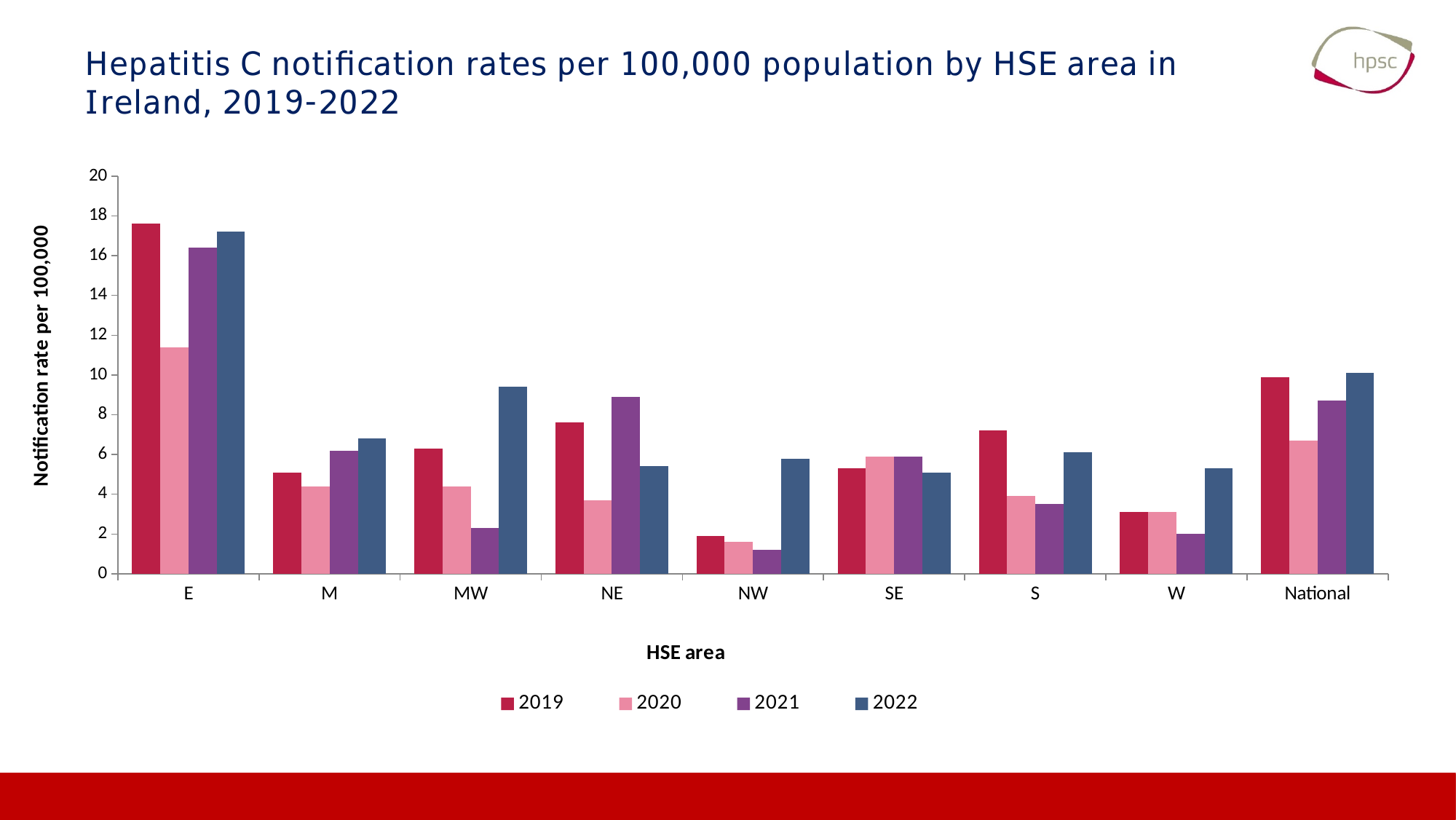

# Hepatitis C notification rates per 100,000 population by HSE area in Ireland, 2019-2022

### Chart

| Category | 2019 | 2020 | 2021 | 2022 |
|---|---|---|---|---|
| E | 17.6 | 11.4 | 16.4 | 17.2 |
| M | 5.1 | 4.4 | 6.2 | 6.8 |
| MW | 6.3 | 4.4 | 2.3 | 9.4 |
| NE | 7.6 | 3.7 | 8.9 | 5.4 |
| NW | 1.9 | 1.6 | 1.2 | 5.8 |
| SE | 5.3 | 5.9 | 5.9 | 5.1 |
| S | 7.2 | 3.9 | 3.5 | 6.1 |
| W | 3.1 | 3.1 | 2.0 | 5.3 |
| National | 9.9 | 6.7 | 8.7 | 10.1 |